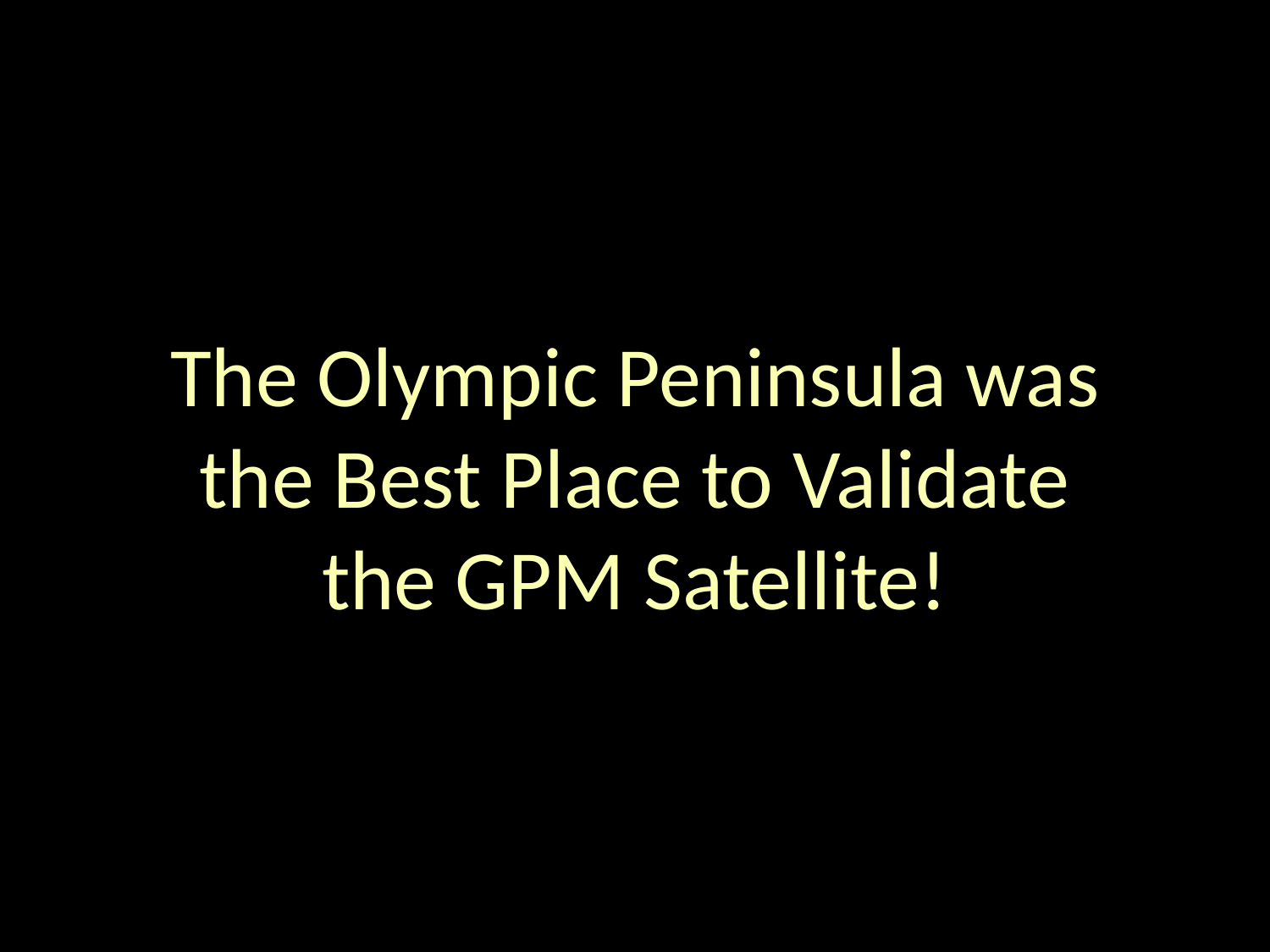

The Olympic Peninsula was the Best Place to Validate the GPM Satellite!